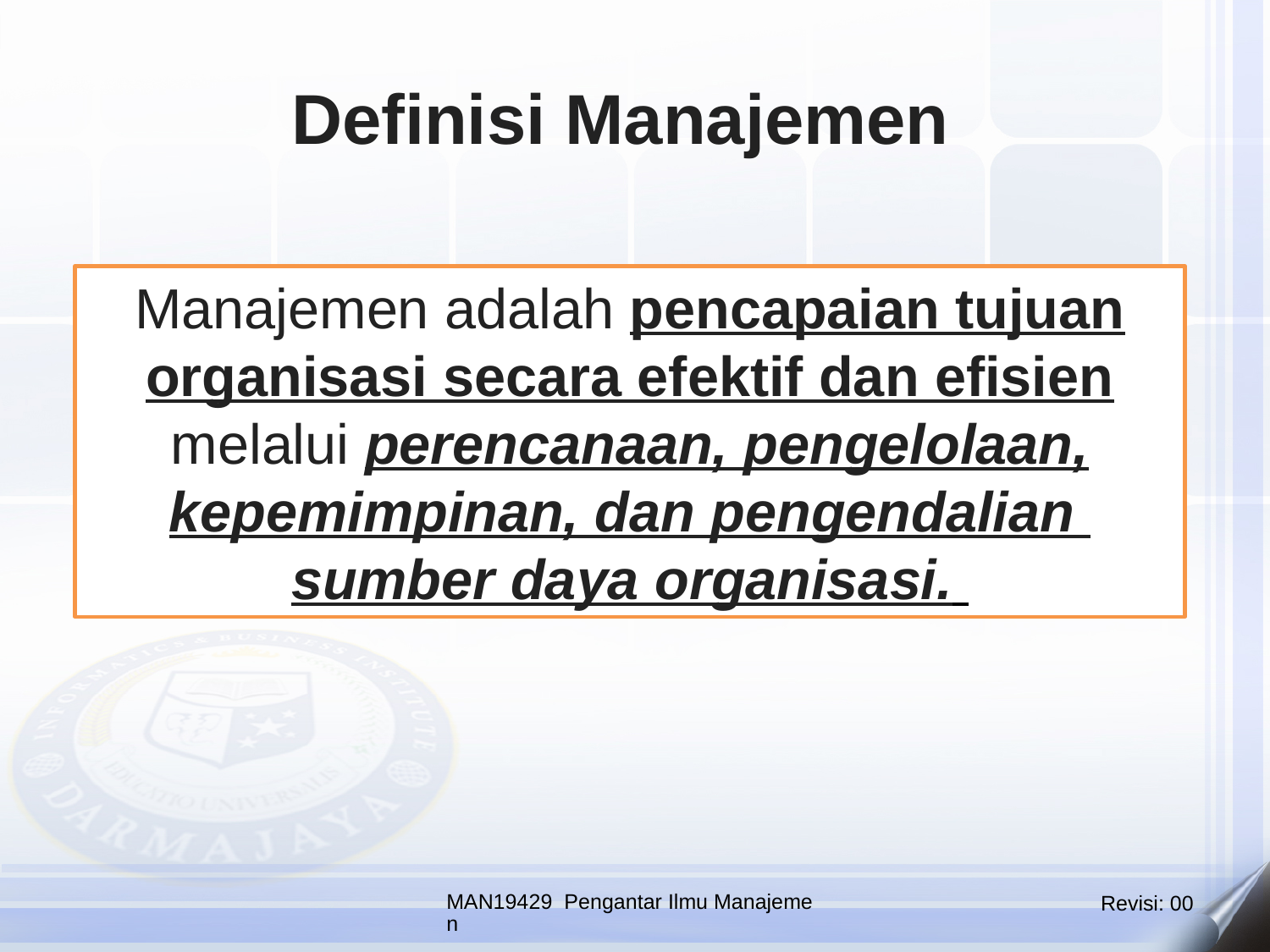

Definisi Manajemen
Manajemen adalah pencapaian tujuan organisasi secara efektif dan efisien melalui perencanaan, pengelolaan, kepemimpinan, dan pengendalian  sumber daya organisasi.
MAN19429  Pengantar Ilmu Manajemen